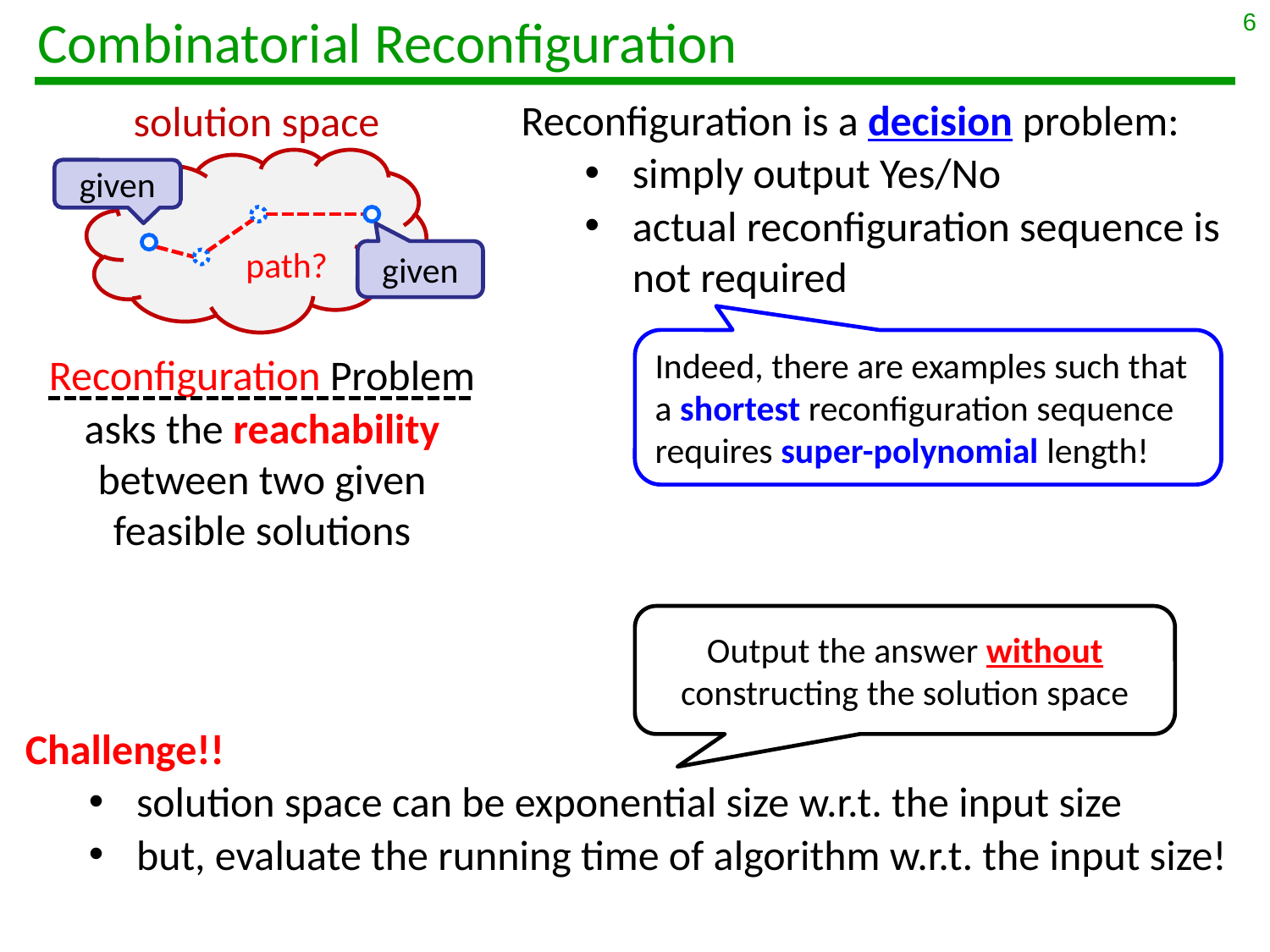

6
# Combinatorial Reconfiguration
Reconfiguration is a decision problem:
simply output Yes/No
actual reconfiguration sequence is not required
solution space

given

path?
given

Indeed, there are examples such that a shortest reconfiguration sequence requires super-polynomial length!
Reconfiguration Problem
asks the reachability between two given feasible solutions
Output the answer without constructing the solution space
Challenge!!
solution space can be exponential size w.r.t. the input size
but, evaluate the running time of algorithm w.r.t. the input size!